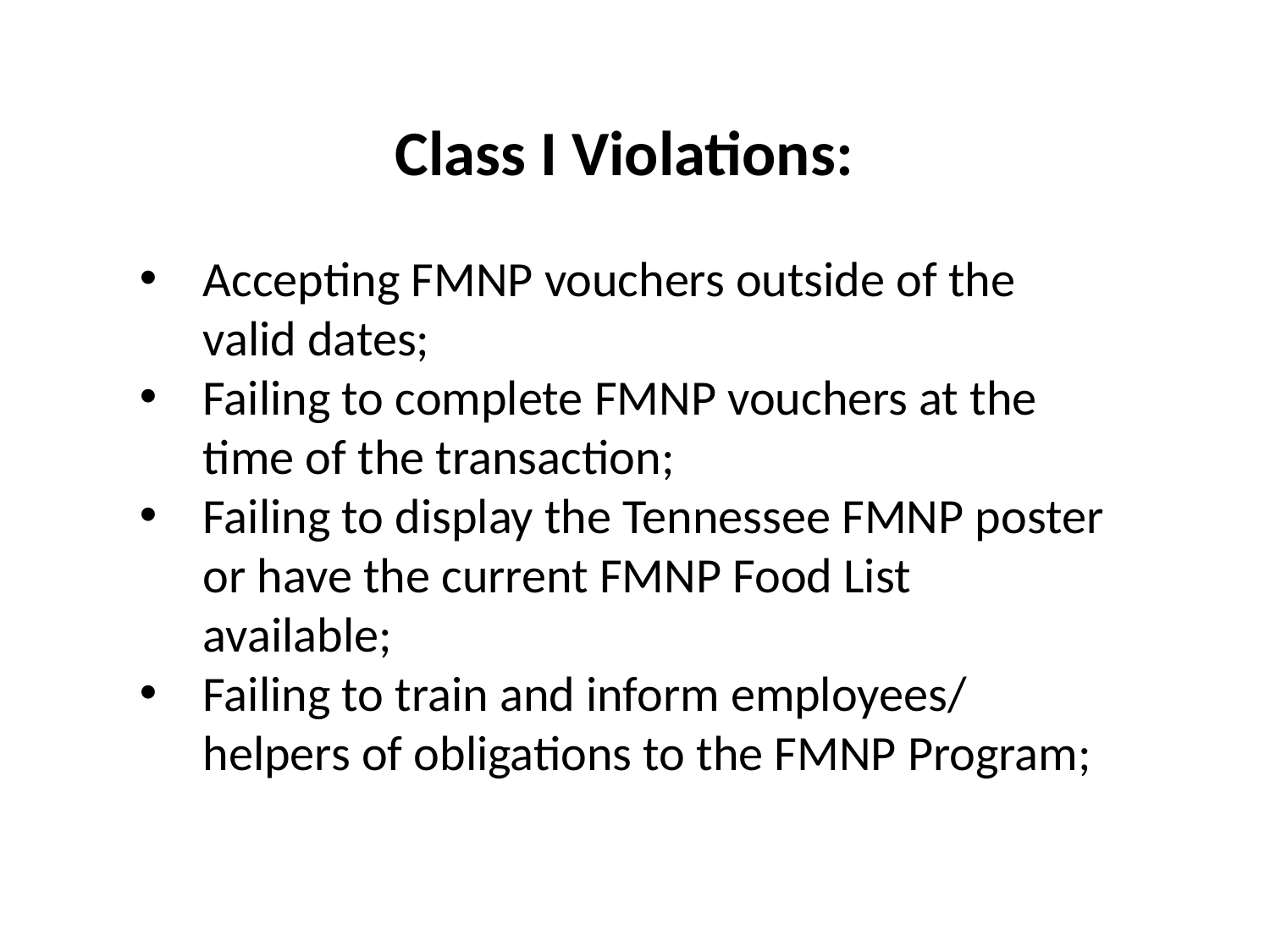

Class I Violations:

Accepting FMNP vouchers outside of the valid dates;
Failing to complete FMNP vouchers at the time of the transaction;
Failing to display the Tennessee FMNP poster or have the current FMNP Food List available;
Failing to train and inform employees/ helpers of obligations to the FMNP Program;